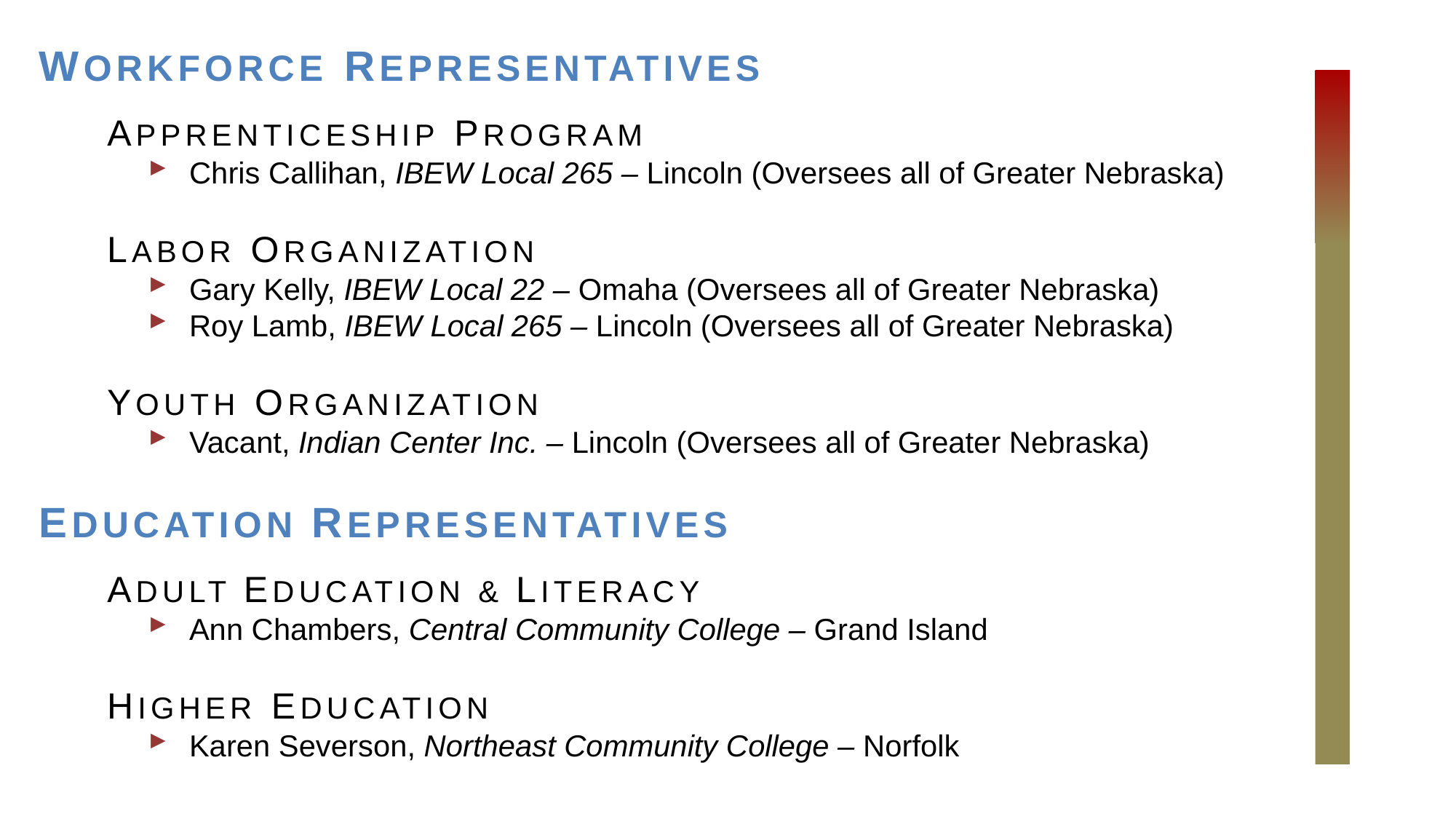

WORKFORCE REPRESENTATIVES

APPRENTICESHIP PROGRAM
Chris Callihan, IBEW Local 265 – Lincoln (Oversees all of Greater Nebraska)

LABOR ORGANIZATION
Gary Kelly, IBEW Local 22 – Omaha (Oversees all of Greater Nebraska)
Roy Lamb, IBEW Local 265 – Lincoln (Oversees all of Greater Nebraska)

YOUTH ORGANIZATION
Vacant, Indian Center Inc. – Lincoln (Oversees all of Greater Nebraska)

EDUCATION REPRESENTATIVES

ADULT EDUCATION & LITERACY
Ann Chambers, Central Community College – Grand Island

HIGHER EDUCATION
Karen Severson, Northeast Community College – Norfolk